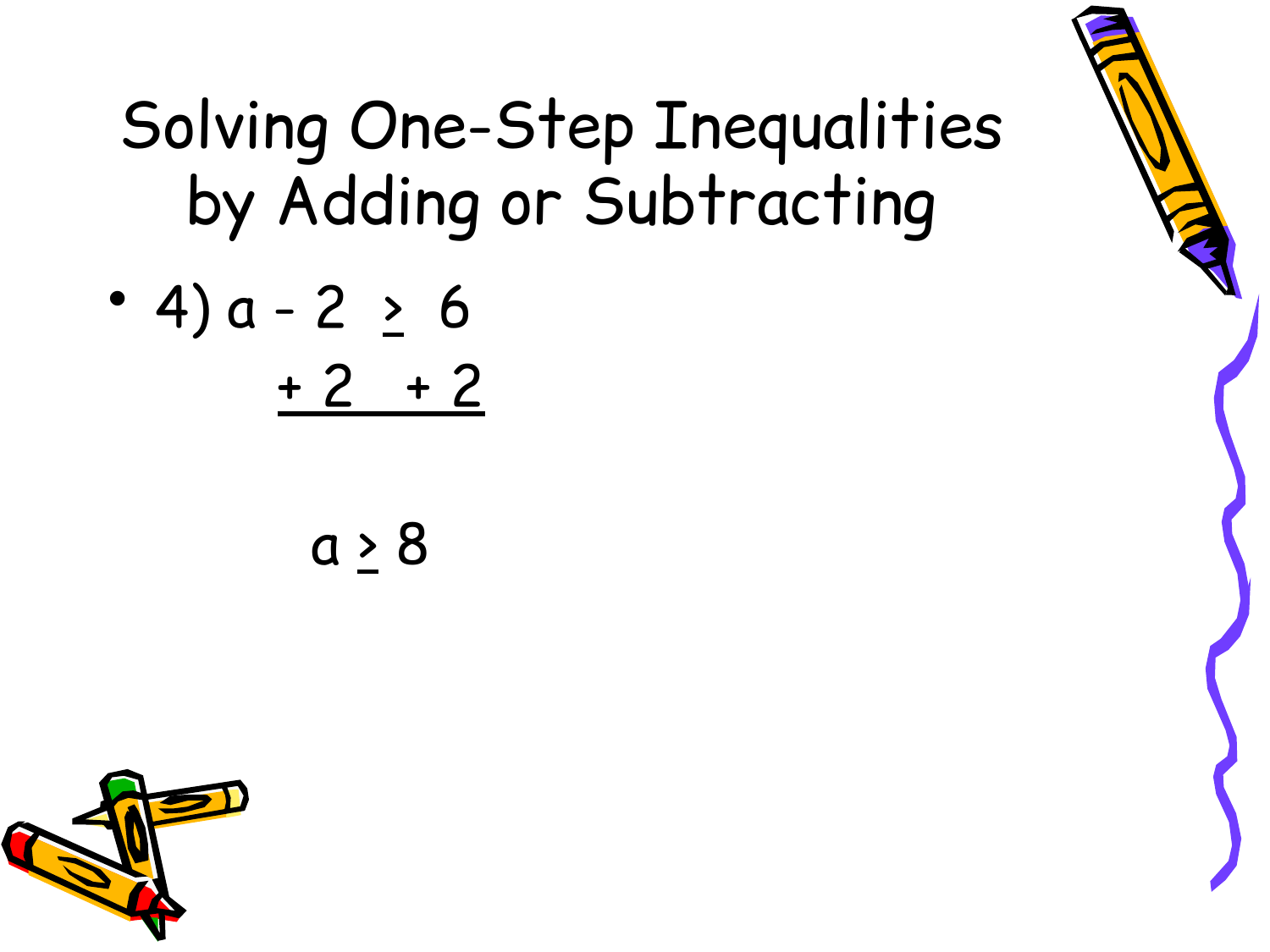

# Solving One-Step Inequalities by Adding or Subtracting
4) a - 2  >  6
          + 2   + 2

            a > 8